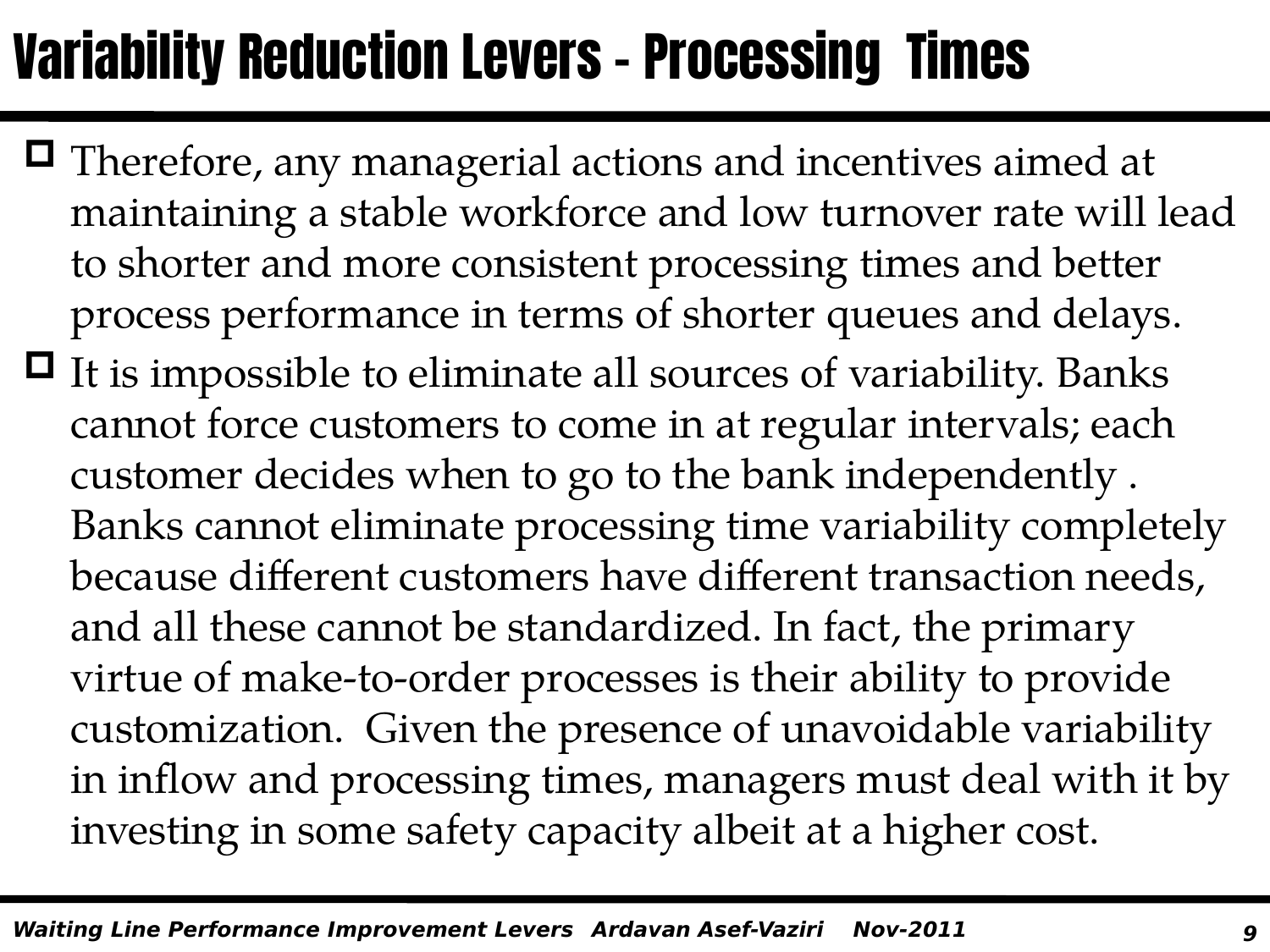

# Variability Reduction Levers - Processing  Times
Therefore, any managerial actions and incentives aimed at maintaining a stable workforce and low turnover rate will lead to shorter and more consistent processing times and better process performance in terms of shorter queues and delays.
It is impossible to eliminate all sources of variability. Banks cannot force customers to come in at regular intervals; each customer decides when to go to the bank independently . Banks cannot eliminate processing time variability completely because different customers have different transaction needs, and all these cannot be standardized. In fact, the primary virtue of make-to-order processes is their ability to provide customization.  Given the presence of unavoidable variability in inflow and processing times, managers must deal with it by investing in some safety capacity albeit at a higher cost.